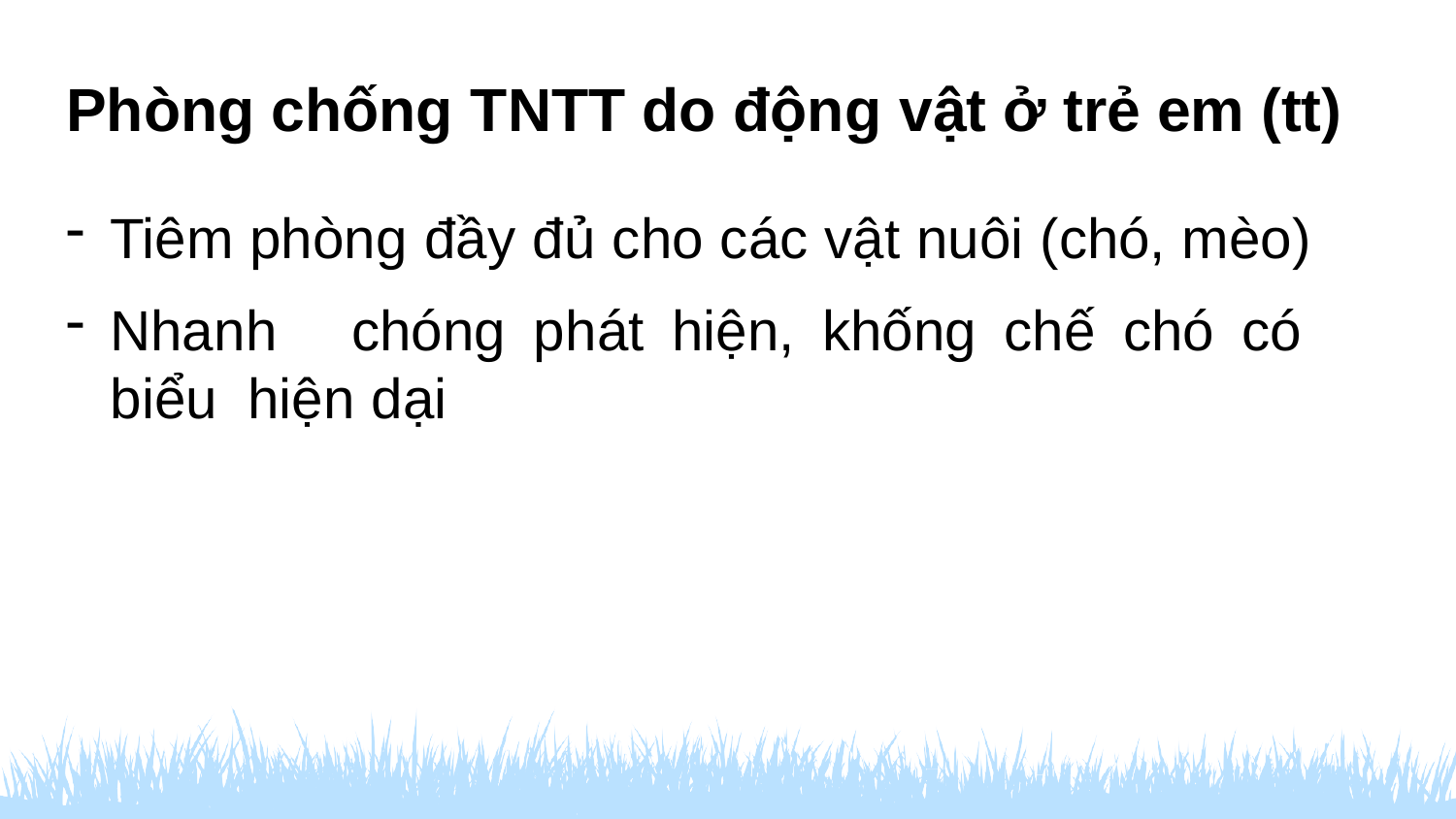

# Phòng chống TNTT do động vật ở trẻ em (tt)
Tiêm phòng đầy đủ cho các vật nuôi (chó, mèo)
Nhanh	chóng	phát	hiện,	khống	chế	chó	có	biểu  hiện dại